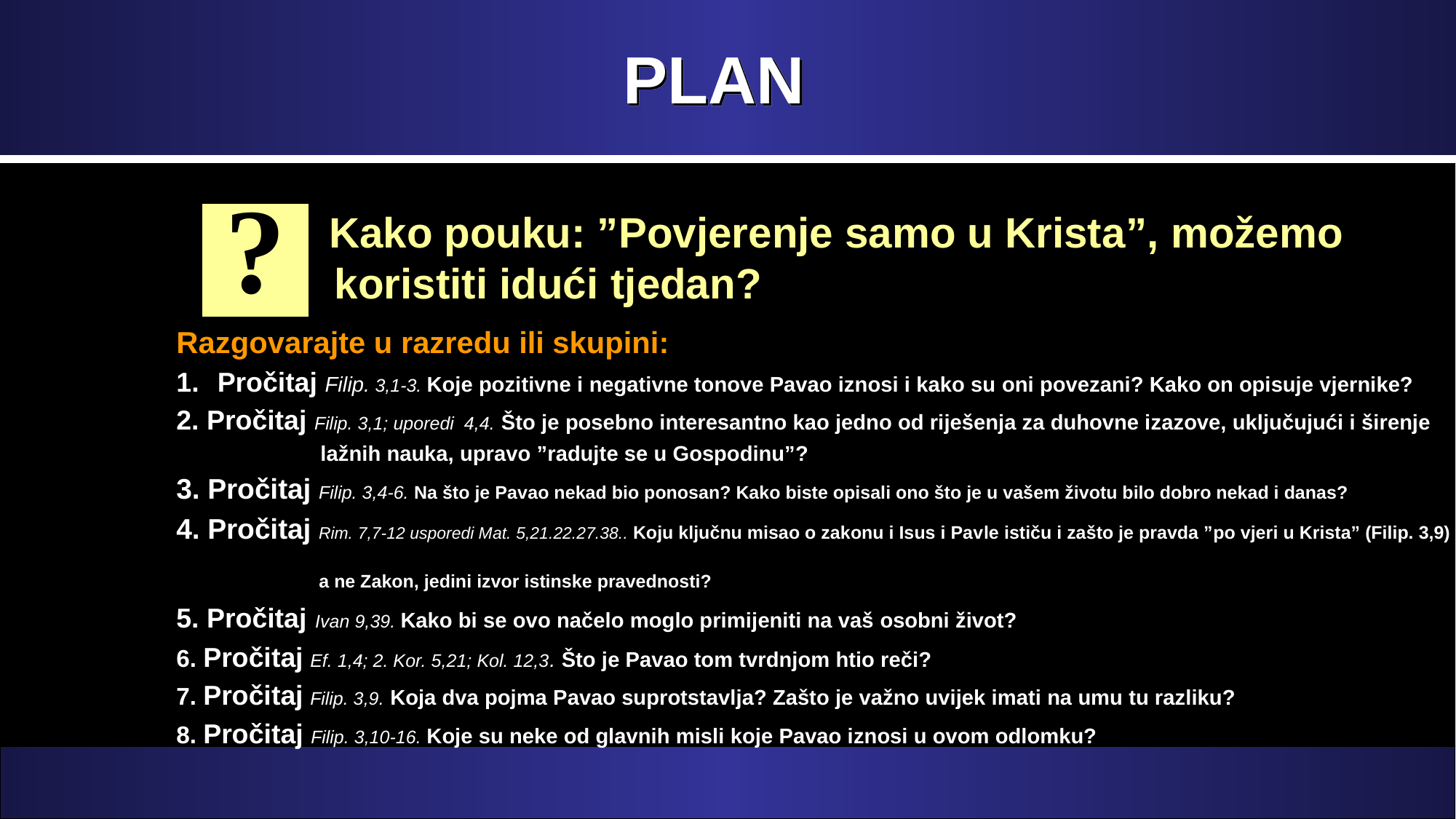

# PLAN
?
   Kako pouku: ”Povjerenje samo u Krista”, možemo koristiti idući tjedan?

Razgovarajte u razredu ili skupini:
Pročitaj Filip. 3,1-3. Koje pozitivne i negativne tonove Pavao iznosi i kako su oni povezani? Kako on opisuje vjernike?
2. Pročitaj Filip. 3,1; uporedi  4,4. Što je posebno interesantno kao jedno od riješenja za duhovne izazove, uključujući i širenje
                        lažnih nauka, upravo ”radujte se u Gospodinu”?
3. Pročitaj Filip. 3,4-6. Na što je Pavao nekad bio ponosan? Kako biste opisali ono što je u vašem životu bilo dobro nekad i danas?
4. Pročitaj Rim. 7,7-12 usporedi Mat. 5,21.22.27.38.. Koju ključnu misao o zakonu i Isus i Pavle ističu i zašto je pravda ”po vjeri u Krista” (Filip. 3,9)
                            a ne Zakon, jedini izvor istinske pravednosti?
5. Pročitaj Ivan 9,39. Kako bi se ovo načelo moglo primijeniti na vaš osobni život?
6. Pročitaj Ef. 1,4; 2. Kor. 5,21; Kol. 12,3. Što je Pavao tom tvrdnjom htio reči?
7. Pročitaj Filip. 3,9. Koja dva pojma Pavao suprotstavlja? Zašto je važno uvijek imati na umu tu razliku?
8. Pročitaj Filip. 3,10-16. Koje su neke od glavnih misli koje Pavao iznosi u ovom odlomku?